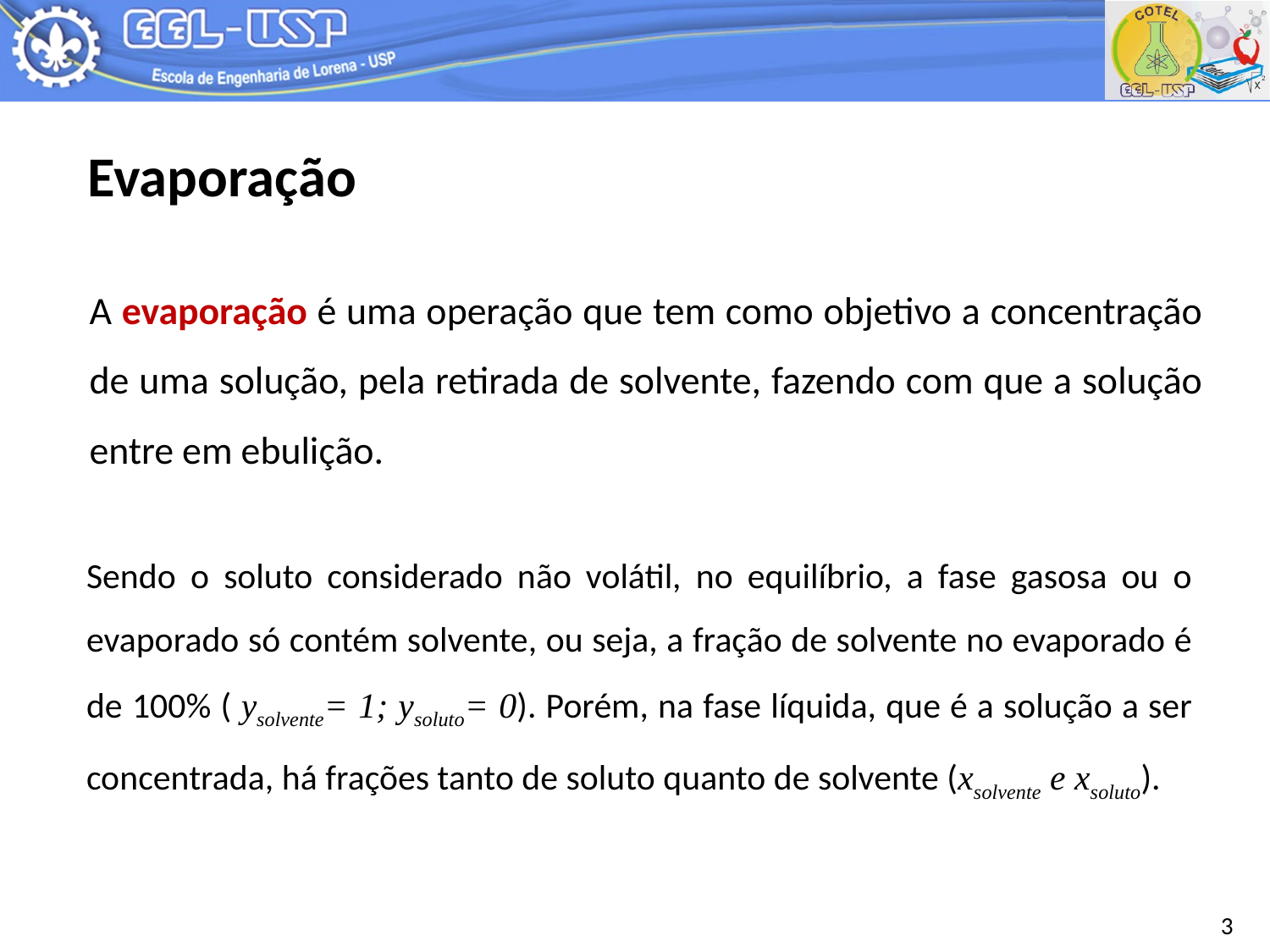

Evaporação
A evaporação é uma operação que tem como objetivo a concentração de uma solução, pela retirada de solvente, fazendo com que a solução entre em ebulição.
Sendo o soluto considerado não volátil, no equilíbrio, a fase gasosa ou o evaporado só contém solvente, ou seja, a fração de solvente no evaporado é de 100% ( ysolvente= 1; ysoluto= 0). Porém, na fase líquida, que é a solução a ser concentrada, há frações tanto de soluto quanto de solvente (xsolvente e xsoluto).
3